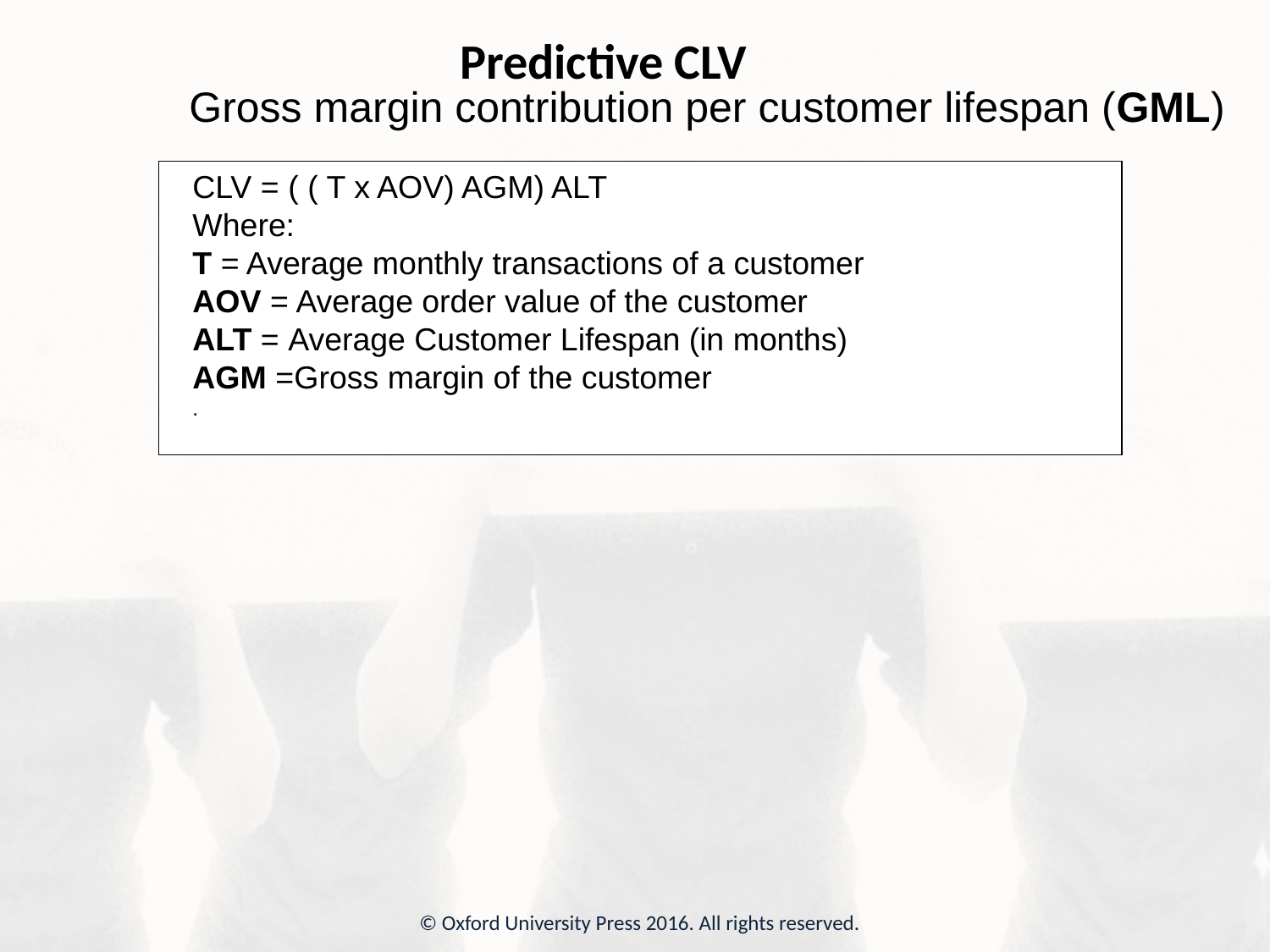

Predictive CLV
Gross margin contribution per customer lifespan (GML)
CLV = ( ( T x AOV) AGM) ALT
Where:
T = Average monthly transactions of a customer
AOV = Average order value of the customer
ALT = Average Customer Lifespan (in months)
AGM =Gross margin of the customer
.

© Oxford University Press 2016. All rights reserved.